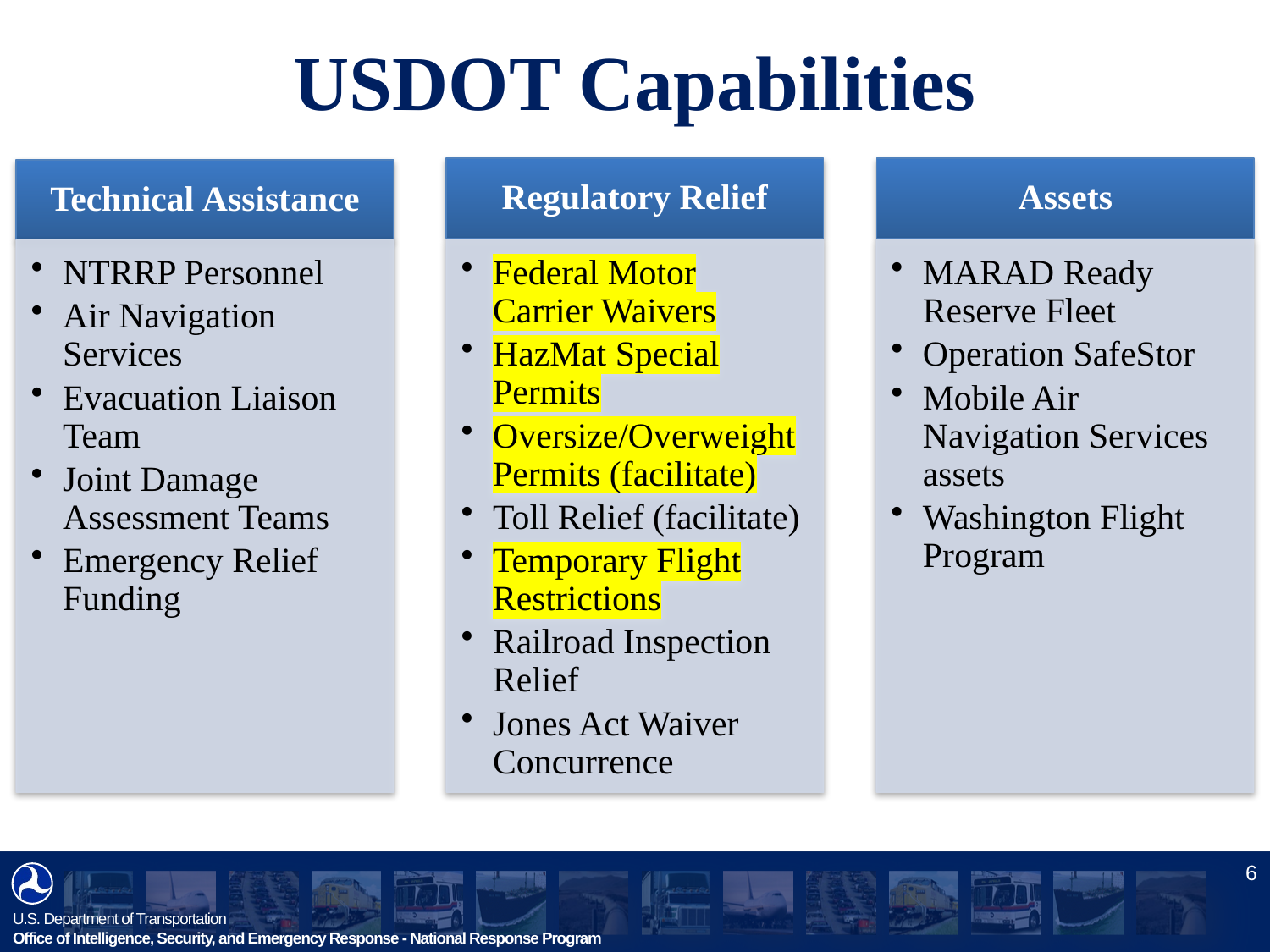

# USDOT Capabilities
Technical Assistance
NTRRP Personnel
Air Navigation Services
Evacuation Liaison Team
Joint Damage Assessment Teams
Emergency Relief Funding

Regulatory Relief
Federal Motor Carrier Waivers
HazMat Special Permits
Oversize/Overweight Permits (facilitate)
Toll Relief (facilitate)
Temporary Flight Restrictions
Railroad Inspection Relief
Jones Act Waiver Concurrence
Assets
MARAD Ready Reserve Fleet
Operation SafeStor
Mobile Air Navigation Services assets
Washington Flight Program